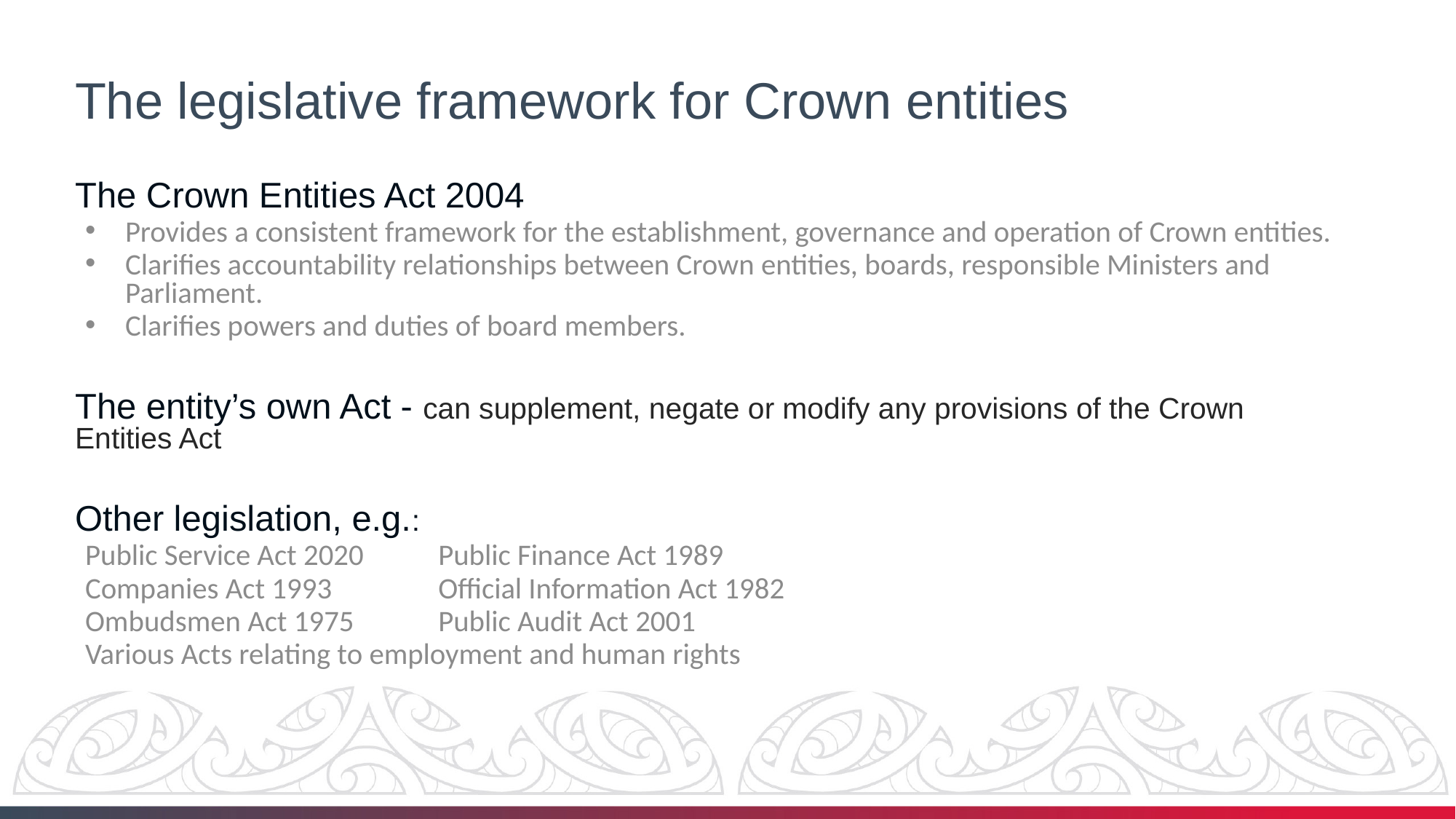

# The legislative framework for Crown entities
The Crown Entities Act 2004
Provides a consistent framework for the establishment, governance and operation of Crown entities.
Clarifies accountability relationships between Crown entities, boards, responsible Ministers and Parliament.
Clarifies powers and duties of board members.

The entity’s own Act - can supplement, negate or modify any provisions of the Crown Entities Act

Other legislation, e.g.:
Public Service Act 2020  		Public Finance Act 1989
Companies Act 1993     		Official Information Act 1982
Ombudsmen Act 1975		Public Audit Act 2001
Various Acts relating to employment and human rights